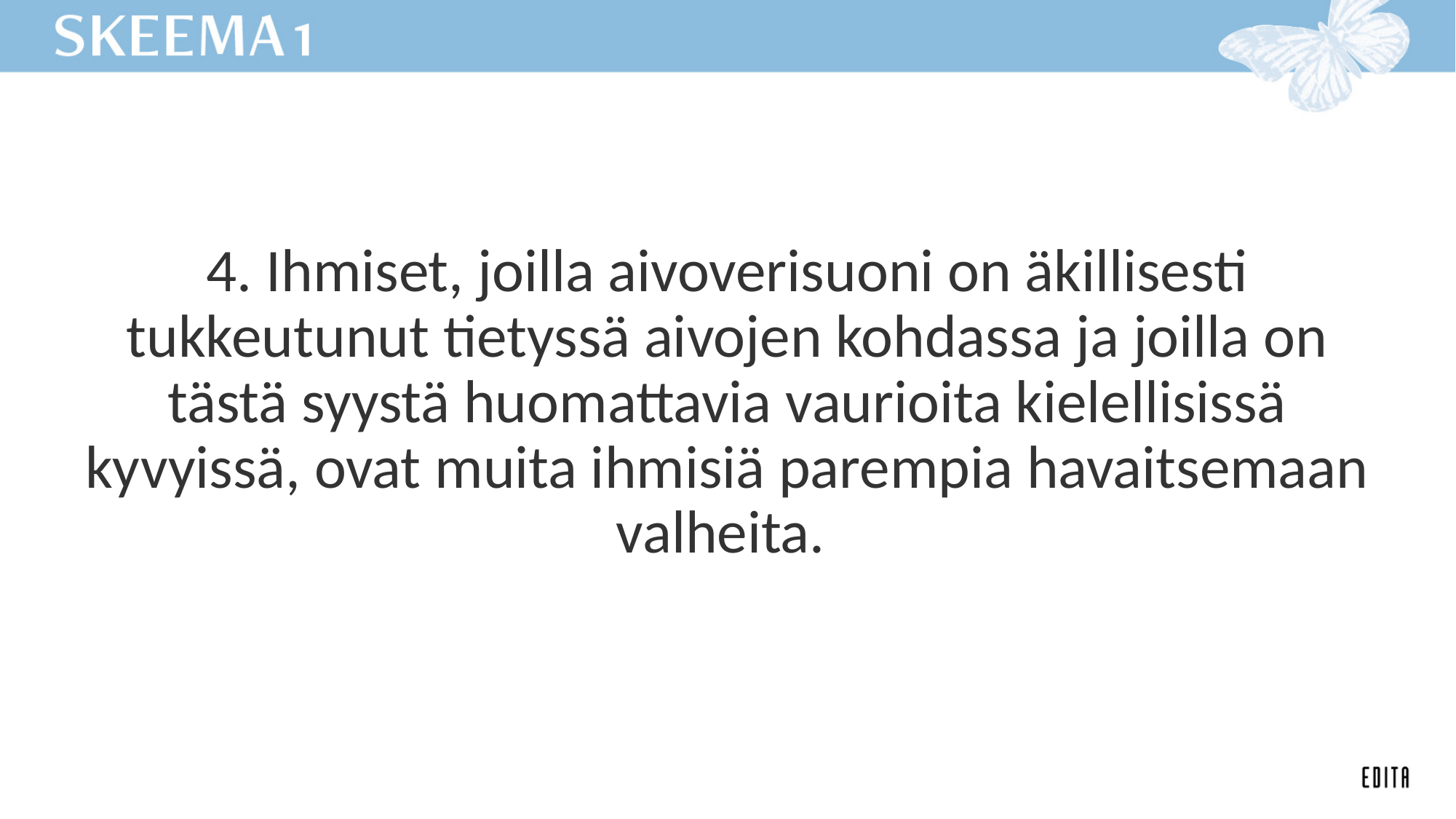

4. Ihmiset, joilla aivoverisuoni on äkillisesti tukkeutunut tietyssä aivojen kohdassa ja joilla on tästä syystä huomattavia vaurioita kielellisissä kyvyissä, ovat muita ihmisiä parempia havaitsemaan valheita.